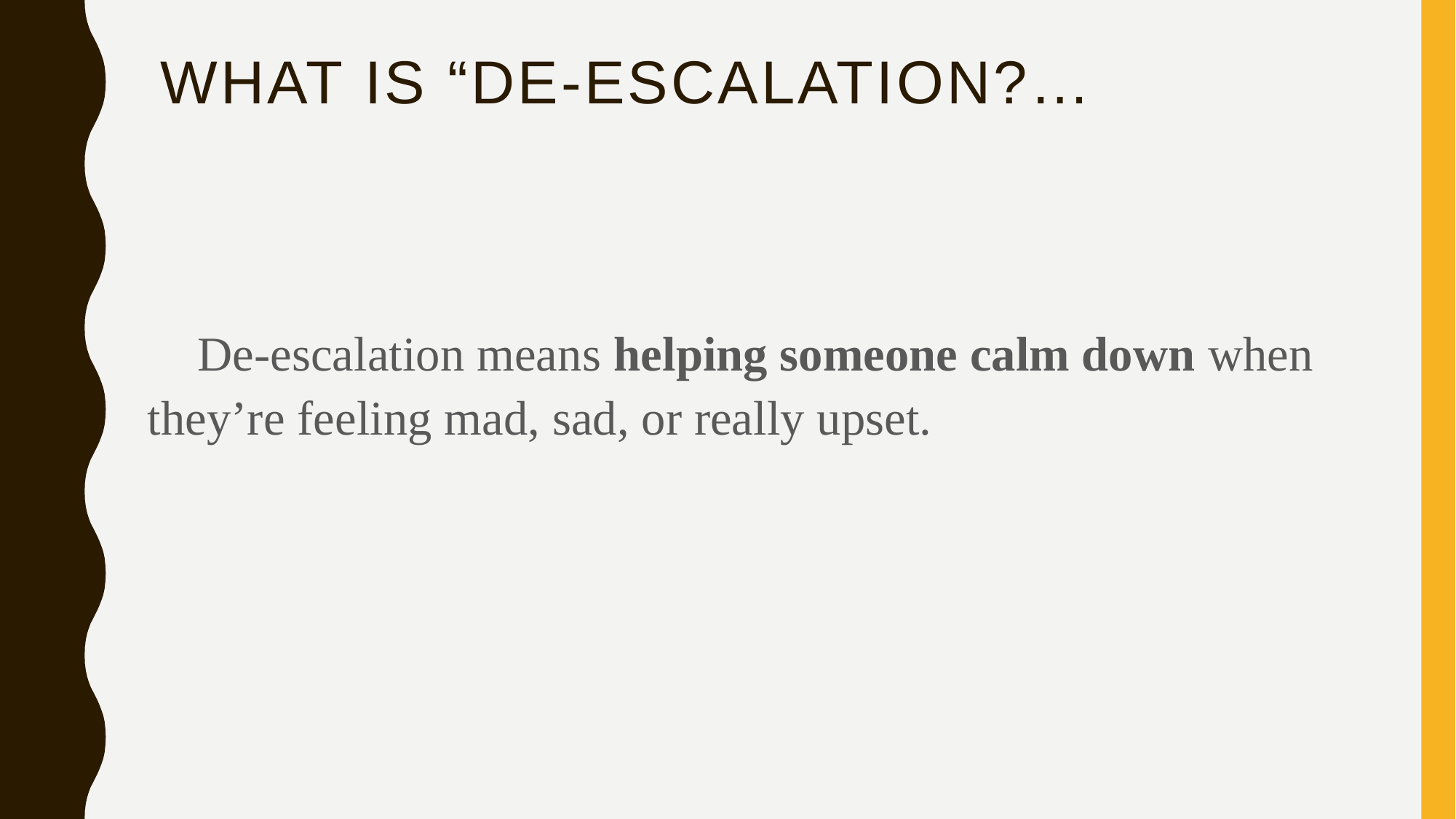

# What Is “De-escalation?…
🧸 De-escalation means helping someone calm down when they’re feeling mad, sad, or really upset.